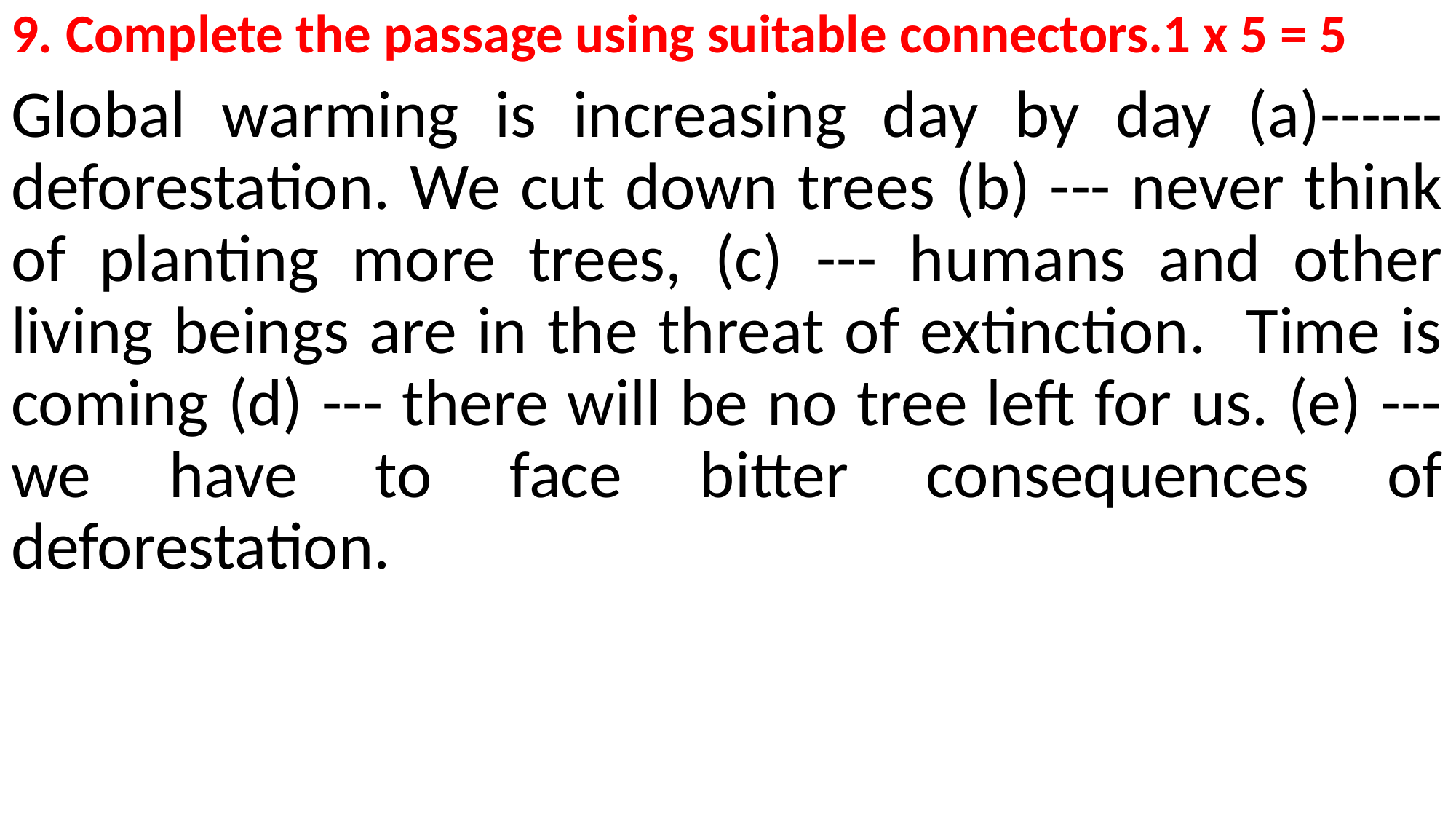

9. Complete the passage using suitable connectors.1 x 5 = 5
Global warming is increasing day by day (a)------ deforestation. We cut down trees (b) --- never think of planting more trees, (c) --- humans and other living beings are in the threat of extinction.  Time is coming (d) --- there will be no tree left for us. (e) --- we have to face bitter consequences of deforestation.